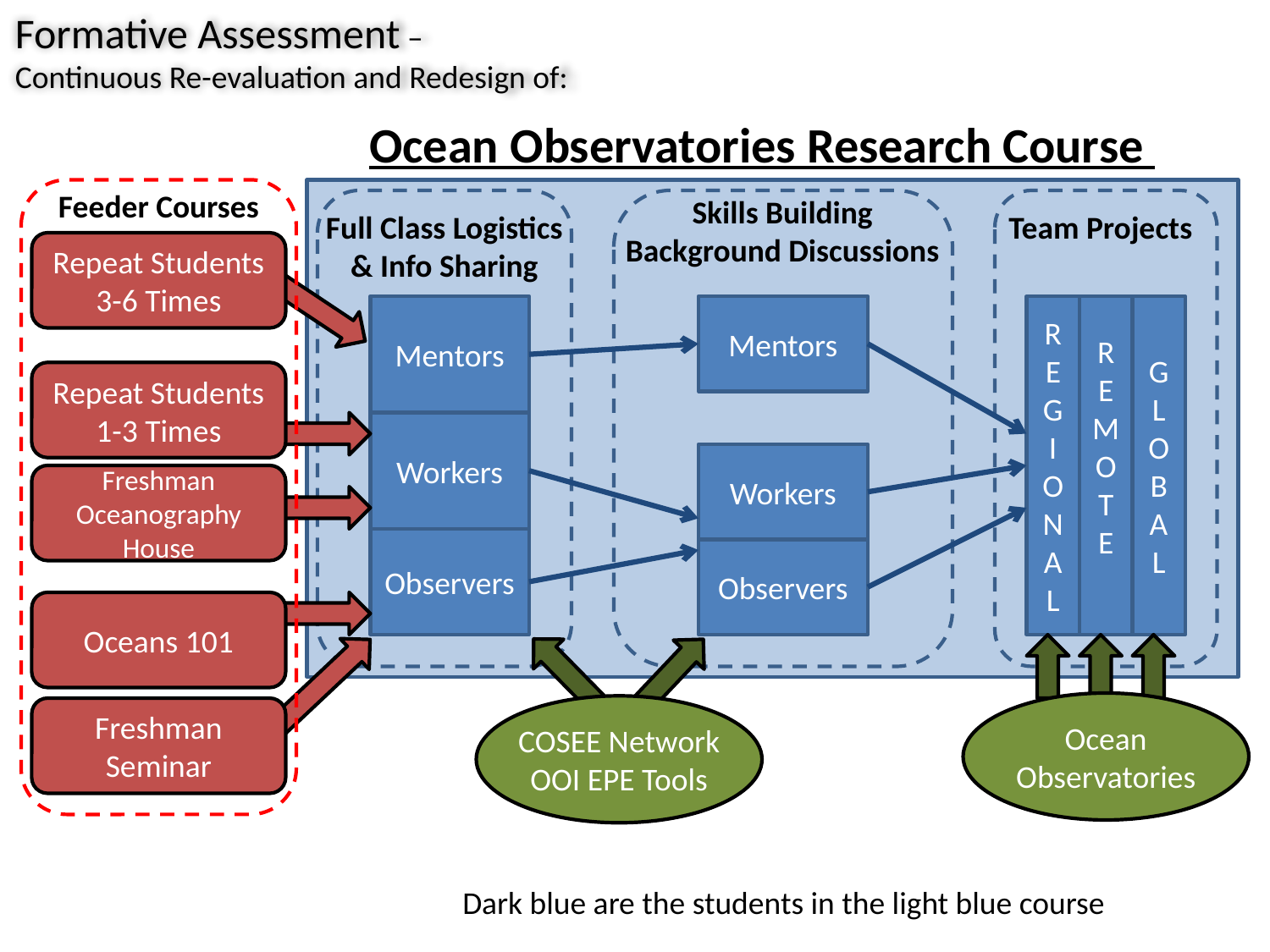

Formative Assessment –
Continuous Re-evaluation and Redesign of:
Ocean Observatories Research Course

Feeder Courses

Skills Building
Background Discussions

Full Class Logistics & Info Sharing
Team Projects
Repeat Students 3-6 Times

Mentors
Mentors
REG
I
O
N
A
L
RE
M
O
T
E

G
L
O
B
A
L
Repeat Students 1-3 Times

Workers
Workers
Freshman Oceanography House

Observers
Observers
Oceans 101

Ocean Observatories
COSEE Network
OOI EPE Tools
Freshman Seminar
Dark blue are the students in the light blue course